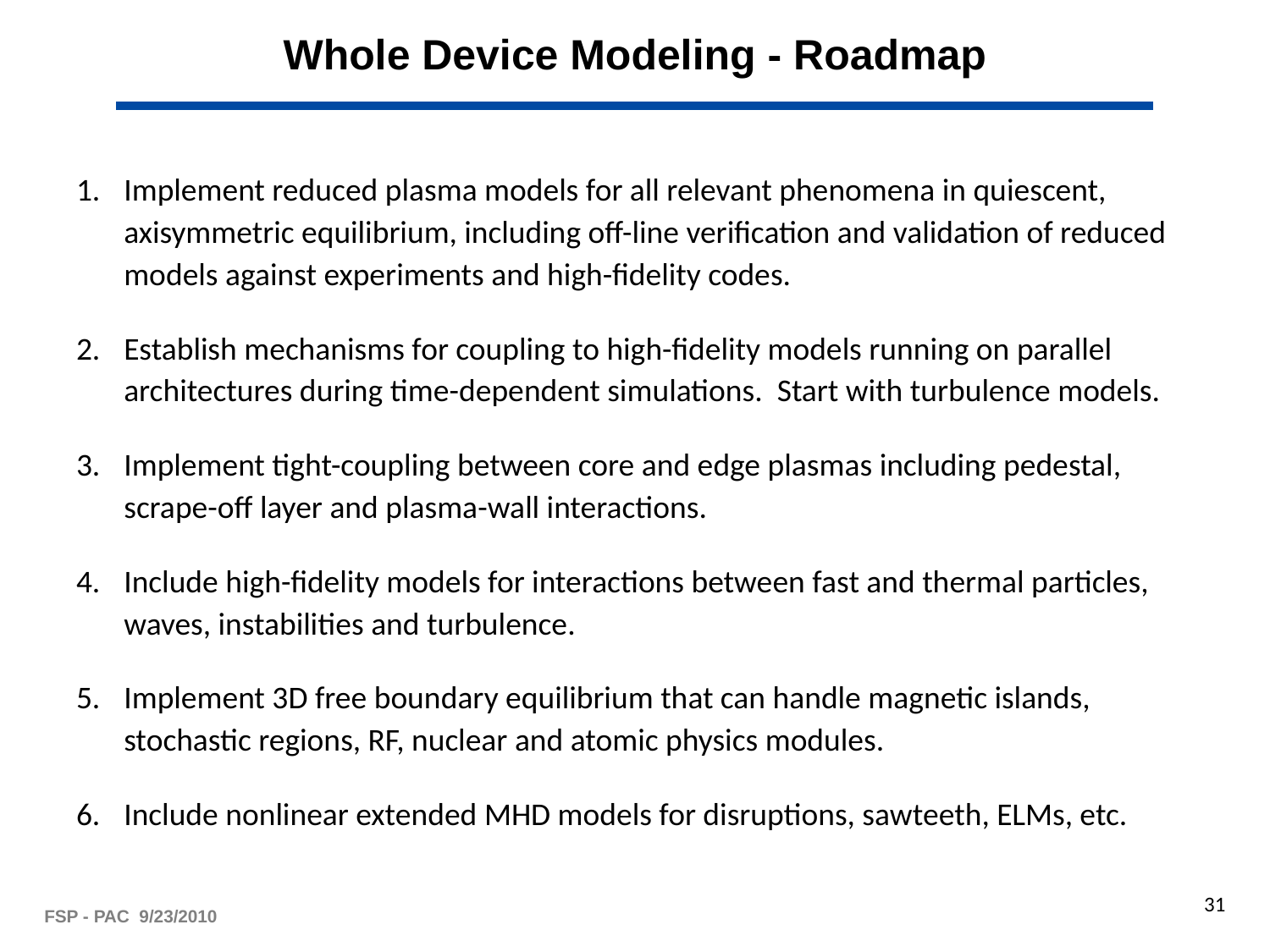

# Whole Device Modeling - Roadmap
Implement reduced plasma models for all relevant phenomena in quiescent, axisymmetric equilibrium, including off-line verification and validation of reduced models against experiments and high-fidelity codes.
Establish mechanisms for coupling to high-fidelity models running on parallel architectures during time-dependent simulations.  Start with turbulence models.
Implement tight-coupling between core and edge plasmas including pedestal, scrape-off layer and plasma-wall interactions.
Include high-fidelity models for interactions between fast and thermal particles, waves, instabilities and turbulence.
Implement 3D free boundary equilibrium that can handle magnetic islands, stochastic regions, RF, nuclear and atomic physics modules.
Include nonlinear extended MHD models for disruptions, sawteeth, ELMs, etc.
31
FSP - PAC  9/23/2010